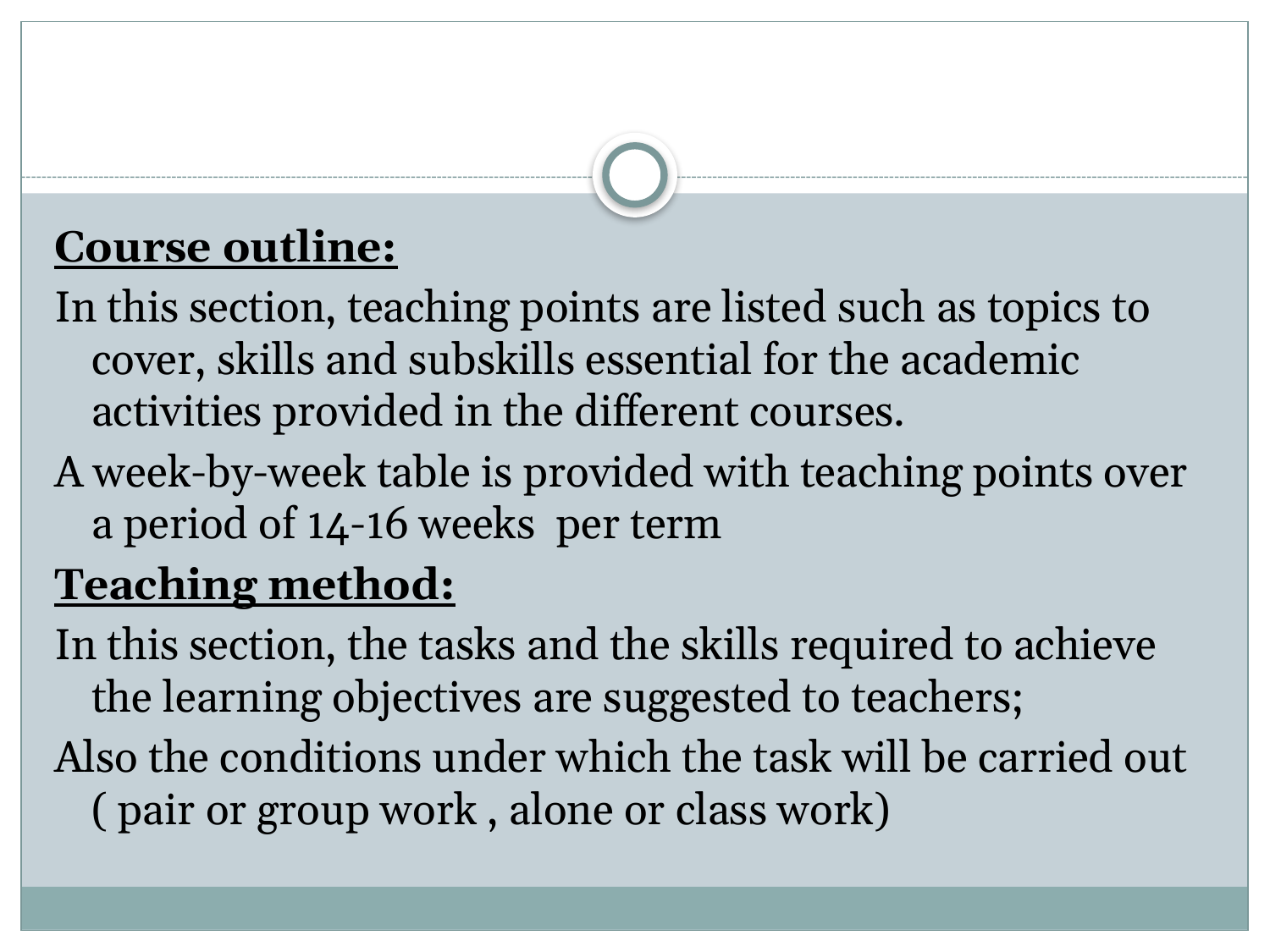

#
Course outline:
In this section, teaching points are listed such as topics to cover, skills and subskills essential for the academic activities provided in the different courses.
A week-by-week table is provided with teaching points over a period of 14-16 weeks  per term
Teaching method:
In this section, the tasks and the skills required to achieve the learning objectives are suggested to teachers;
Also the conditions under which the task will be carried out ( pair or group work , alone or class work)